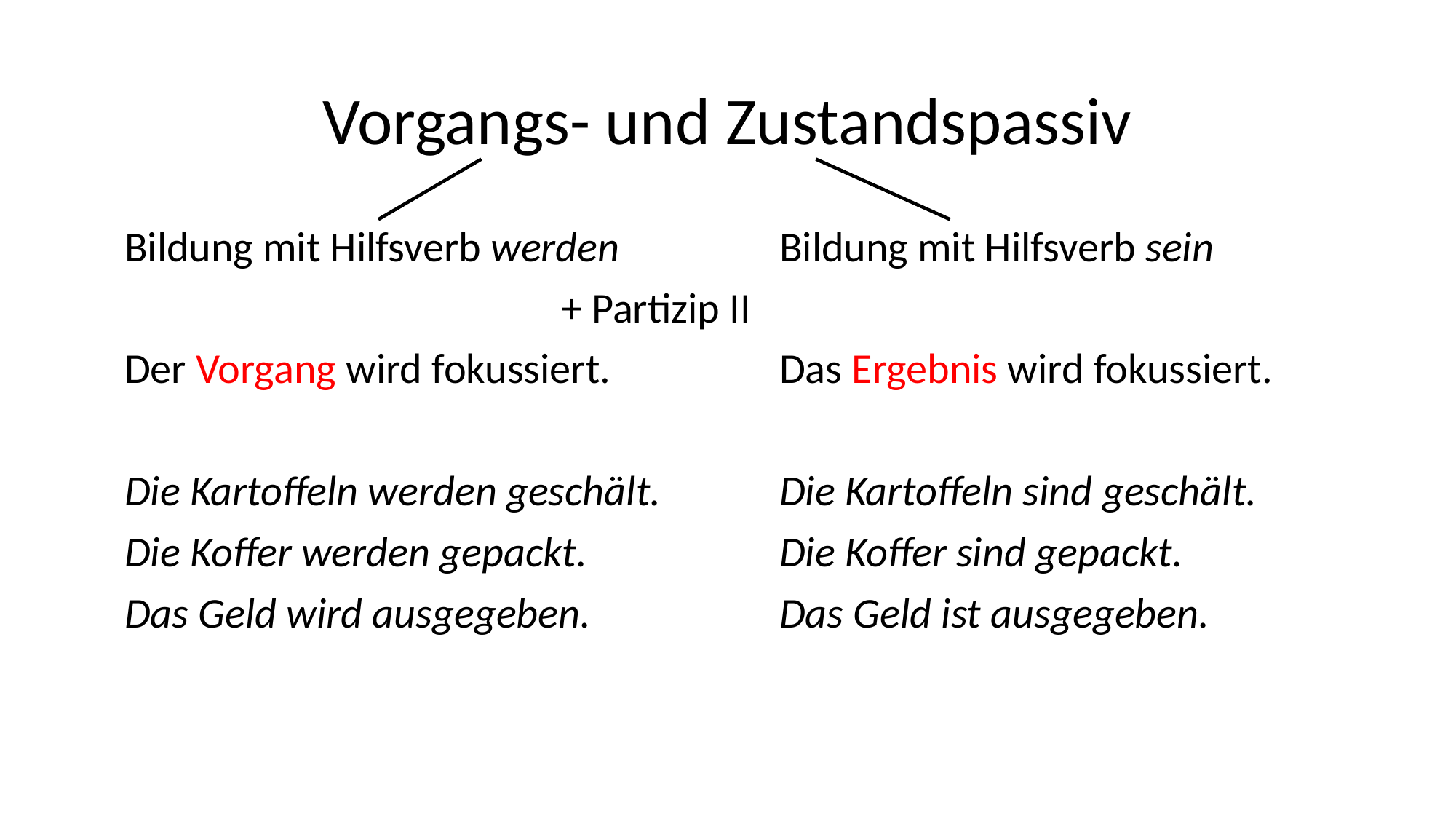

# Vorgangs- und Zustandspassiv
Bildung mit Hilfsverb werden		Bildung mit Hilfsverb sein
				+ Partizip II
Der Vorgang wird fokussiert.		Das Ergebnis wird fokussiert.

Die Kartoffeln werden geschält.		Die Kartoffeln sind geschält.
Die Koffer werden gepackt.		Die Koffer sind gepackt.
Das Geld wird ausgegeben.		Das Geld ist ausgegeben.